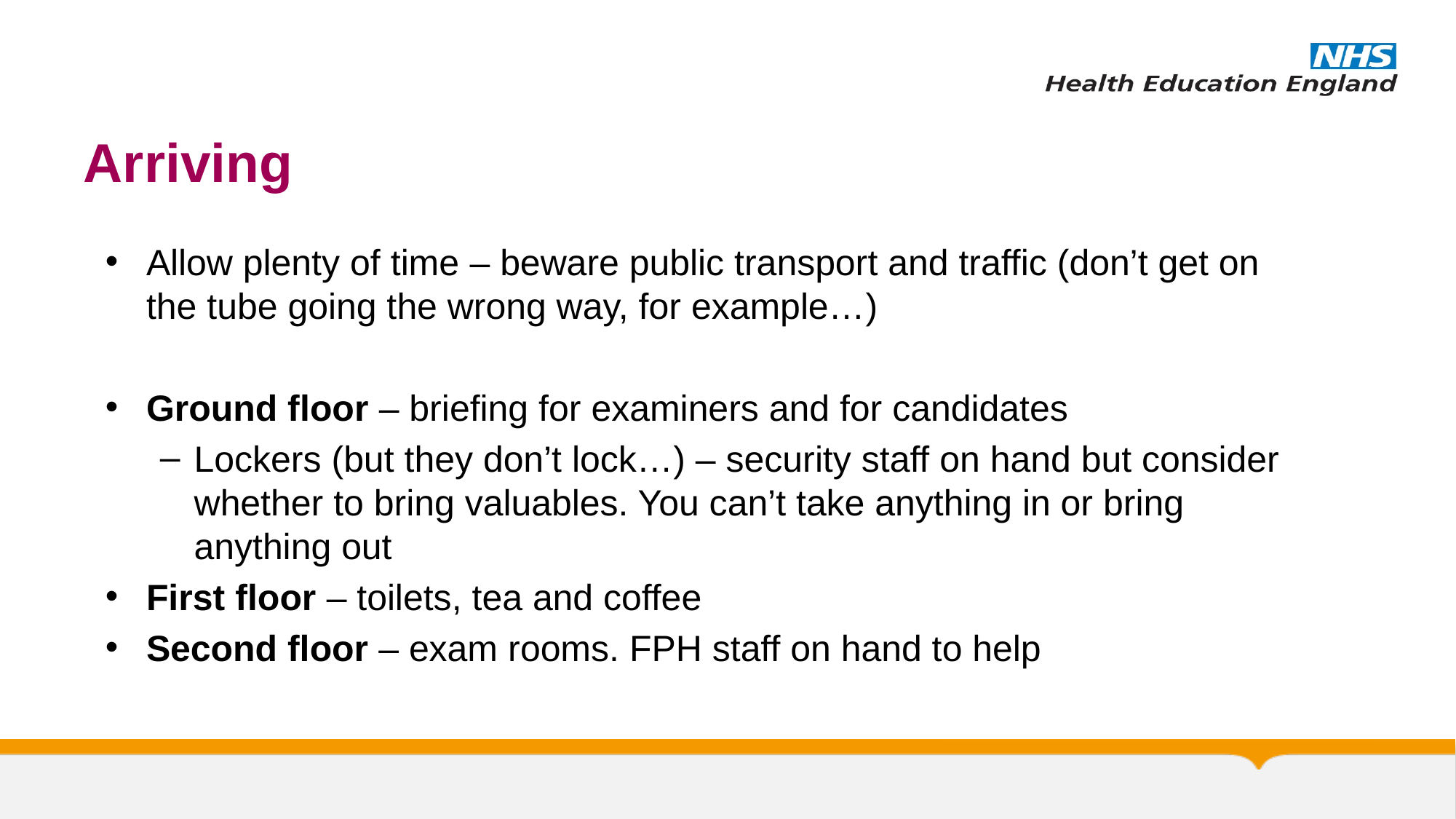

# Arriving
Allow plenty of time – beware public transport and traffic (don’t get on the tube going the wrong way, for example…)

Ground floor – briefing for examiners and for candidates
Lockers (but they don’t lock…) – security staff on hand but consider whether to bring valuables. You can’t take anything in or bring anything out
First floor – toilets, tea and coffee
Second floor – exam rooms. FPH staff on hand to help